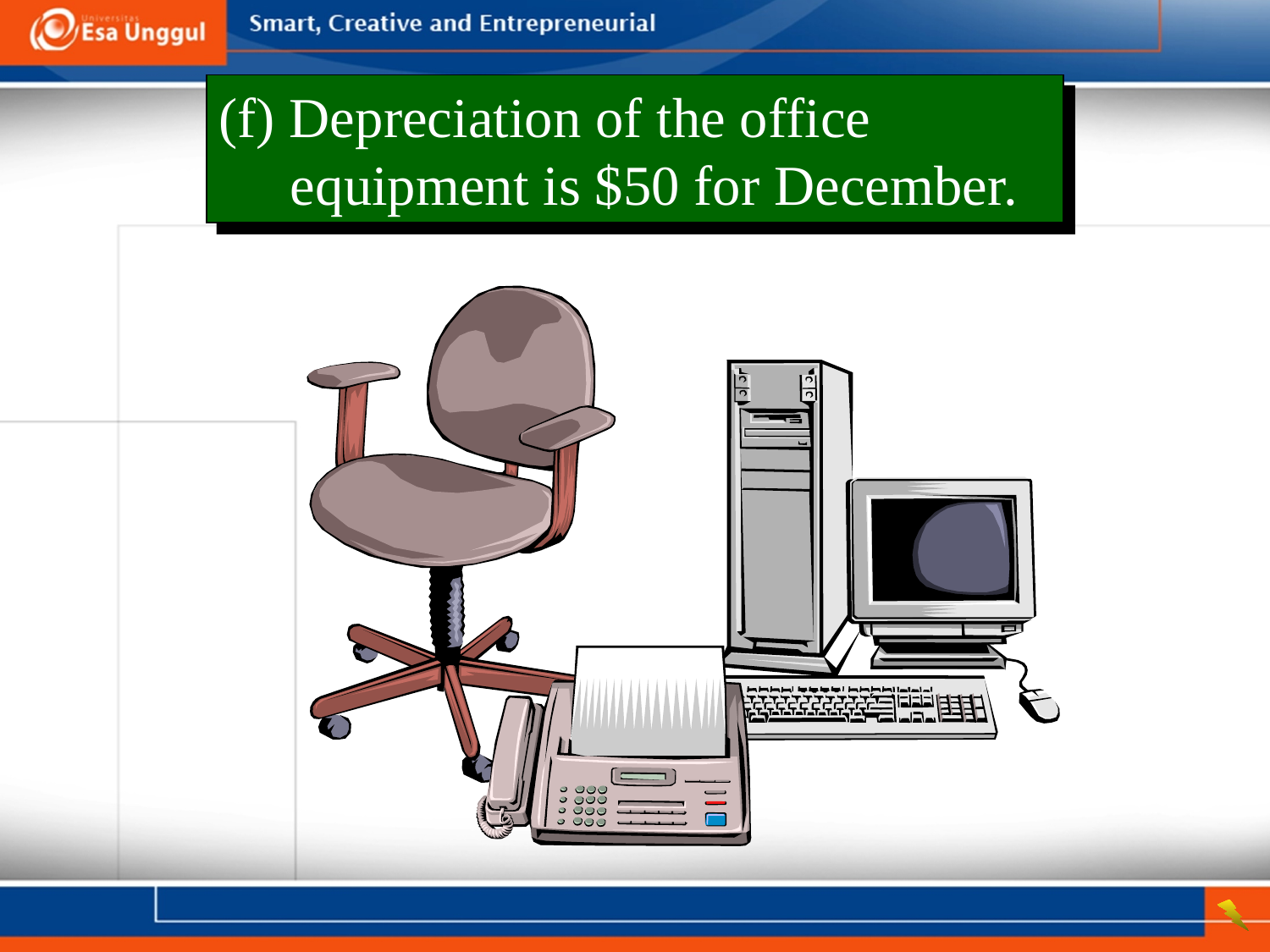

(f) Depreciation of the office equipment is $50 for December.